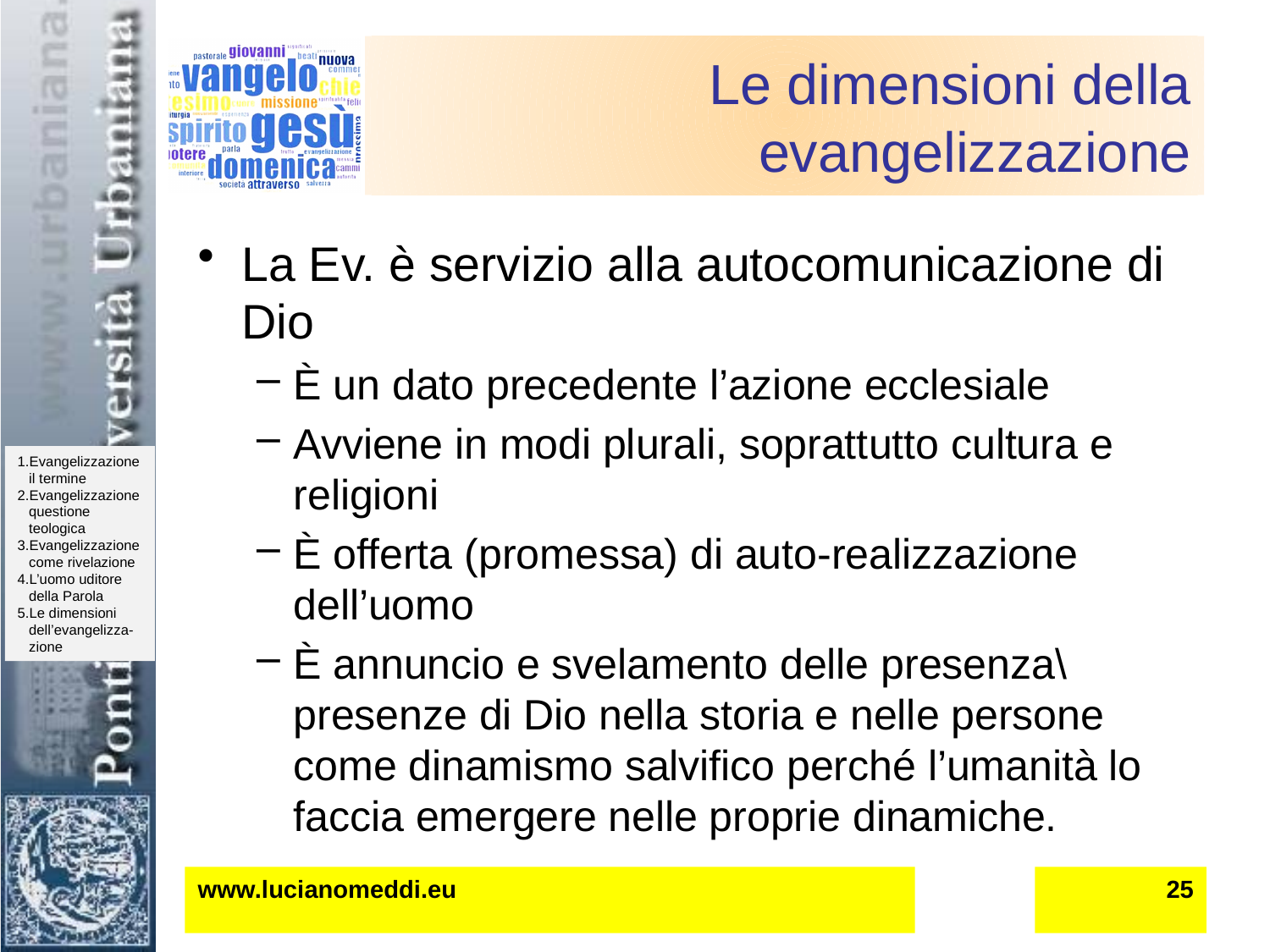

# Le dimensioni della evangelizzazione
La Ev. è servizio alla autocomunicazione di Dio
È un dato precedente l’azione ecclesiale
Avviene in modi plurali, soprattutto cultura e religioni
È offerta (promessa) di auto-realizzazione dell’uomo
È annuncio e svelamento delle presenza\presenze di Dio nella storia e nelle persone come dinamismo salvifico perché l’umanità lo faccia emergere nelle proprie dinamiche.

www.lucianomeddi.eu
25